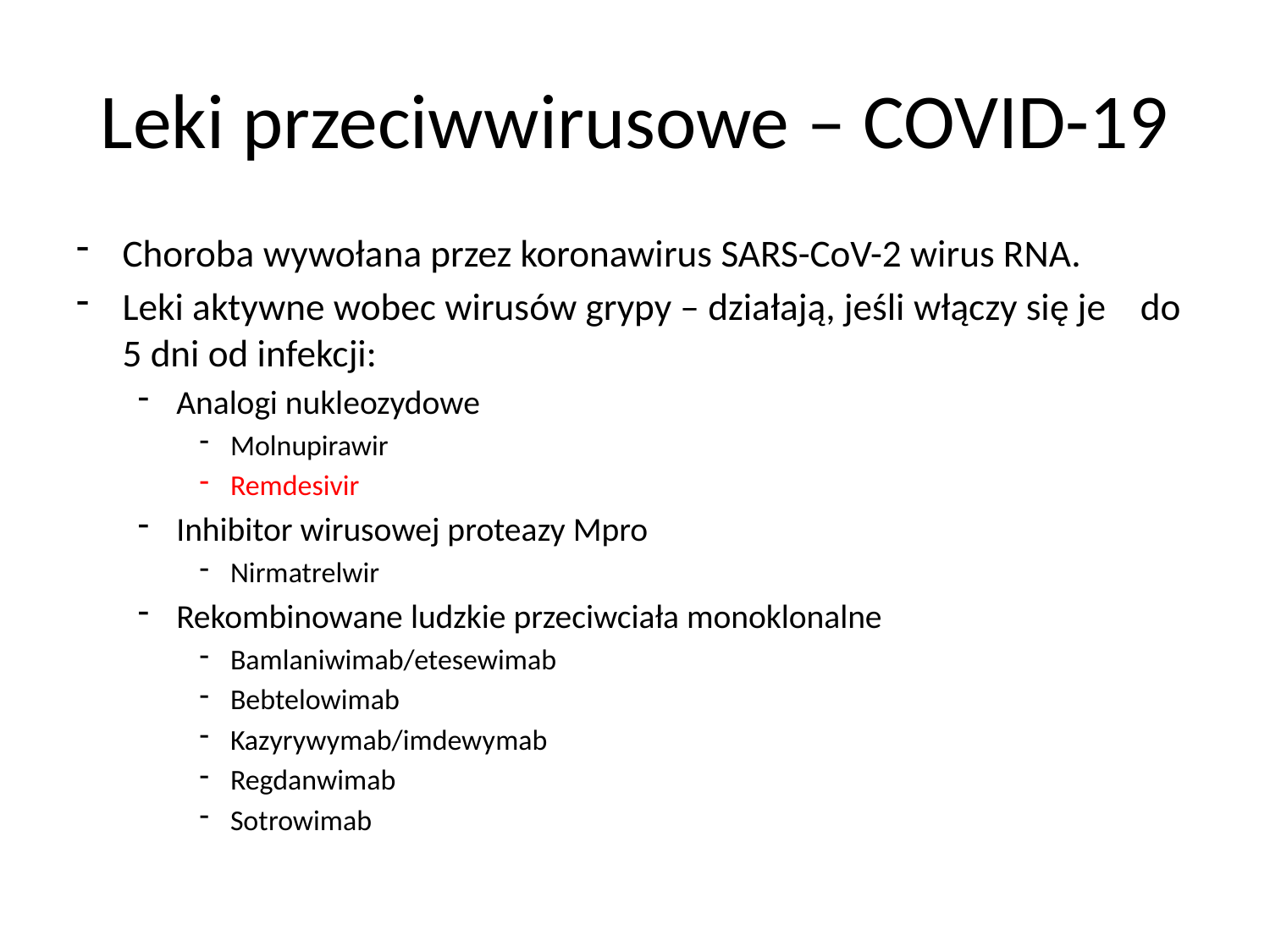

# Leki przeciwwirusowe – COVID-19
Choroba wywołana przez koronawirus SARS-CoV-2 wirus RNA.
Leki aktywne wobec wirusów grypy – działają, jeśli włączy się je    do 5 dni od infekcji:
Analogi nukleozydowe
Molnupirawir
Remdesivir
Inhibitor wirusowej proteazy Mpro
Nirmatrelwir
Rekombinowane ludzkie przeciwciała monoklonalne
Bamlaniwimab/etesewimab
Bebtelowimab
Kazyrywymab/imdewymab
Regdanwimab
Sotrowimab